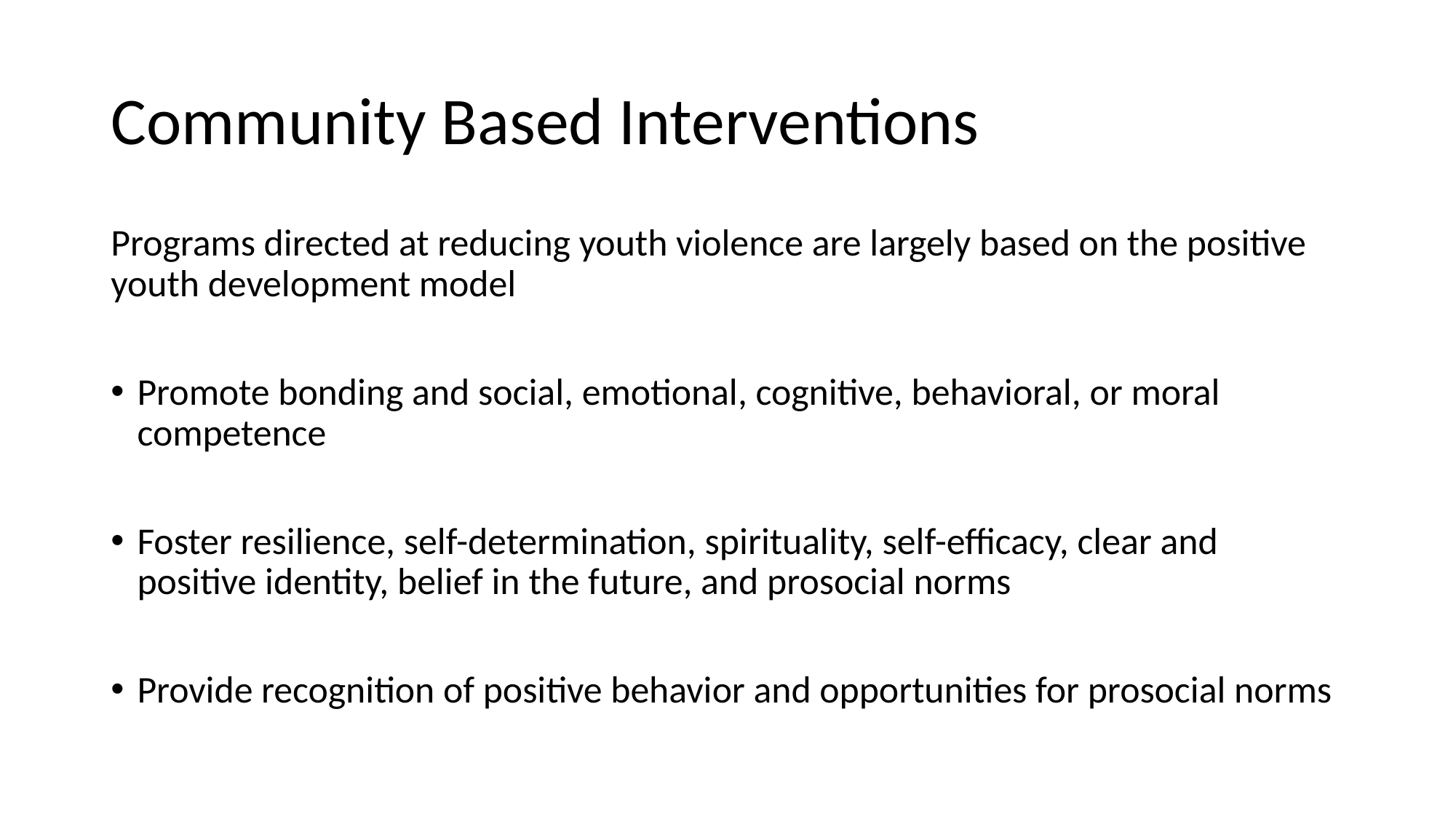

# Community Based Interventions
Programs directed at reducing youth violence are largely based on the positive youth development model

Promote bonding and social, emotional, cognitive, behavioral, or moral competence

Foster resilience, self-determination, spirituality, self-efficacy, clear and positive identity, belief in the future, and prosocial norms

Provide recognition of positive behavior and opportunities for prosocial norms